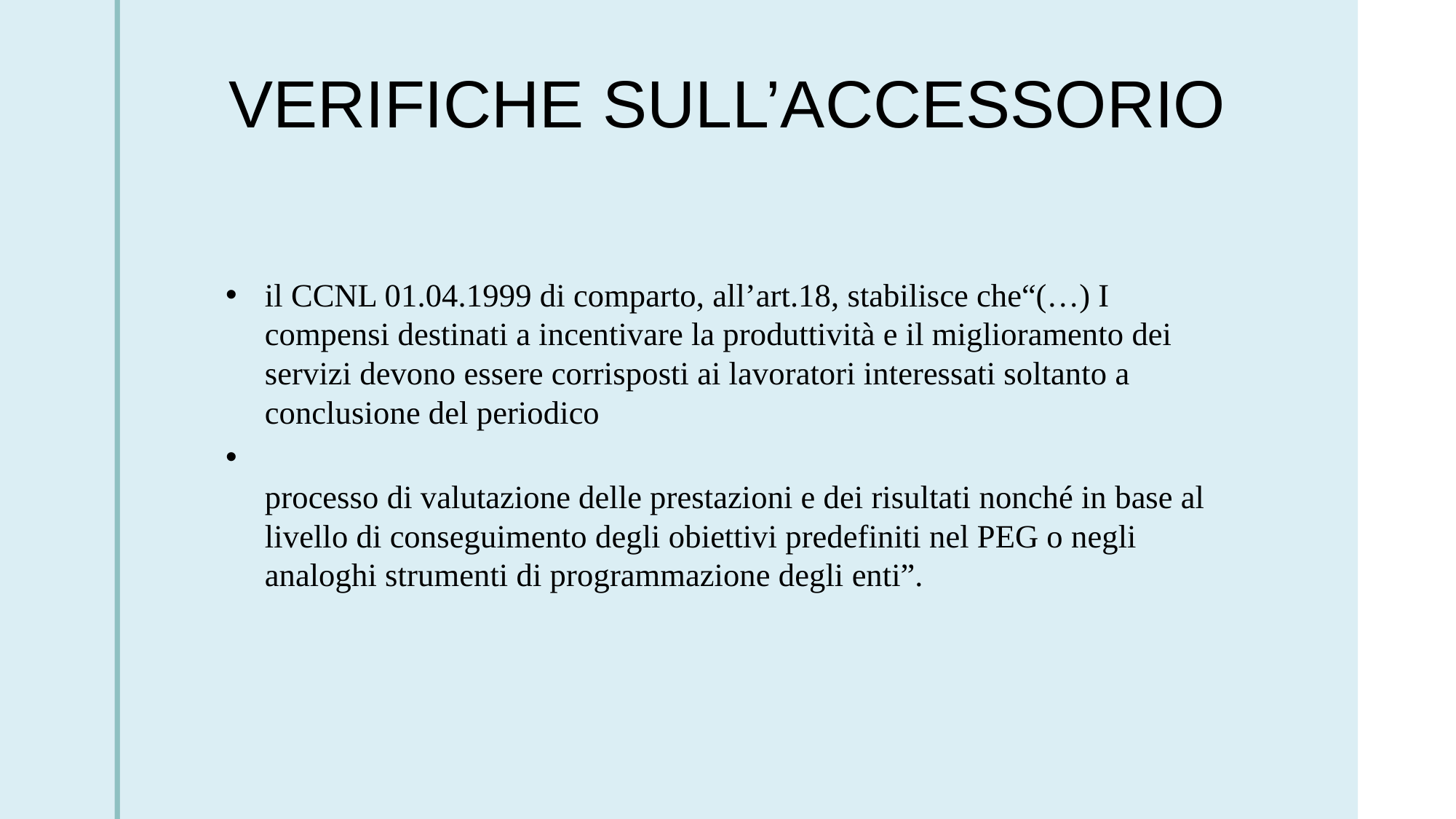

# VERIFICHE SULL’ACCESSORIO
il CCNL 01.04.1999 di comparto, all’art.18, stabilisce che“(…) I compensi destinati a incentivare la produttività e il miglioramento dei servizi devono essere corrisposti ai lavoratori interessati soltanto a conclusione del periodico
processo di valutazione delle prestazioni e dei risultati nonché in base al livello di conseguimento degli obiettivi predefiniti nel PEG o negli analoghi strumenti di programmazione degli enti”.